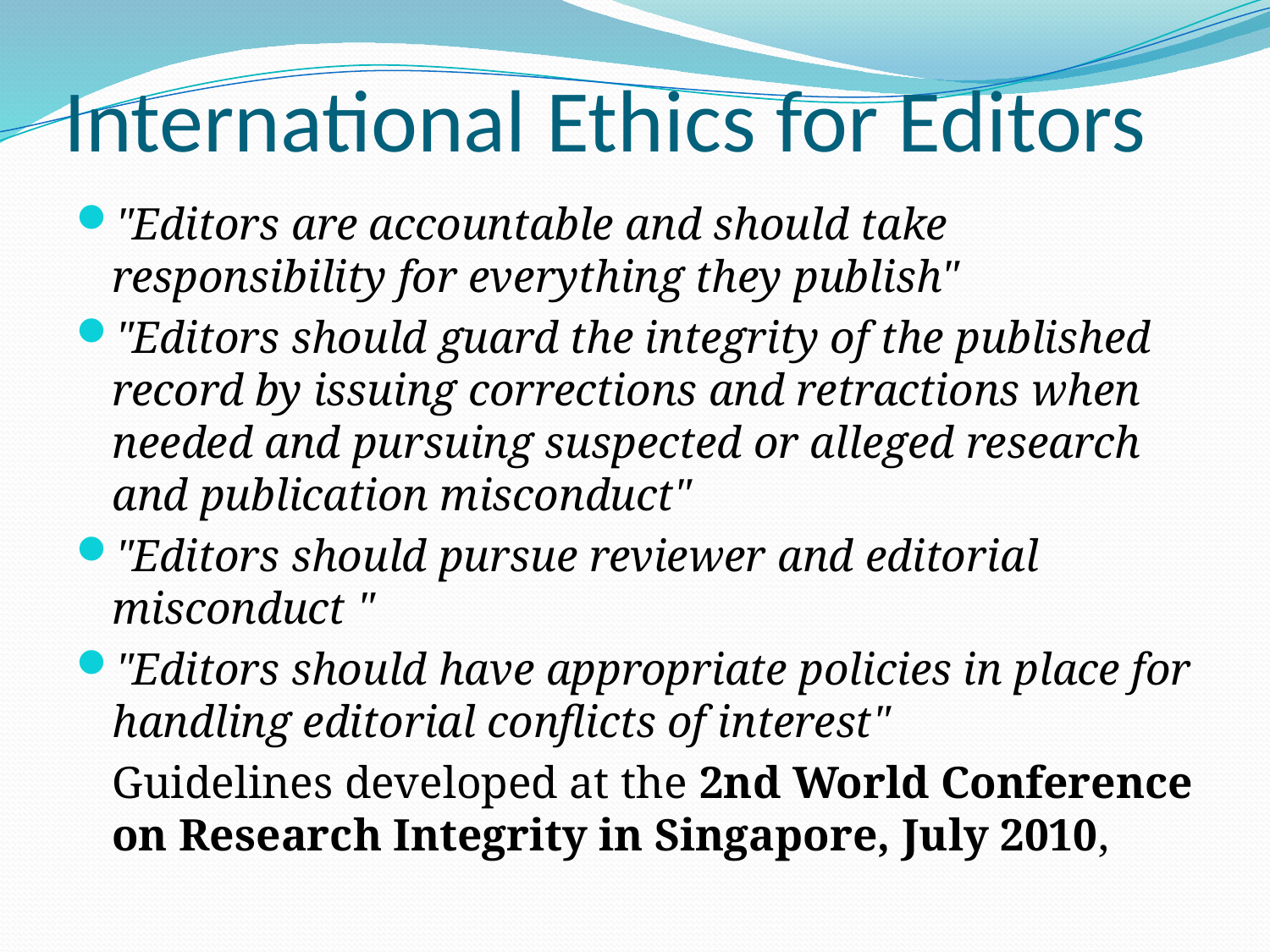

# International Ethics for Editors
"Editors are accountable and should take responsibility for everything they publish"
"Editors should guard the integrity of the published record by issuing corrections and retractions when needed and pursuing suspected or alleged research and publication misconduct"
"Editors should pursue reviewer and editorial misconduct "
"Editors should have appropriate policies in place for handling editorial conflicts of interest"
	Guidelines developed at the 2nd World Conference on Research Integrity in Singapore, July 2010,